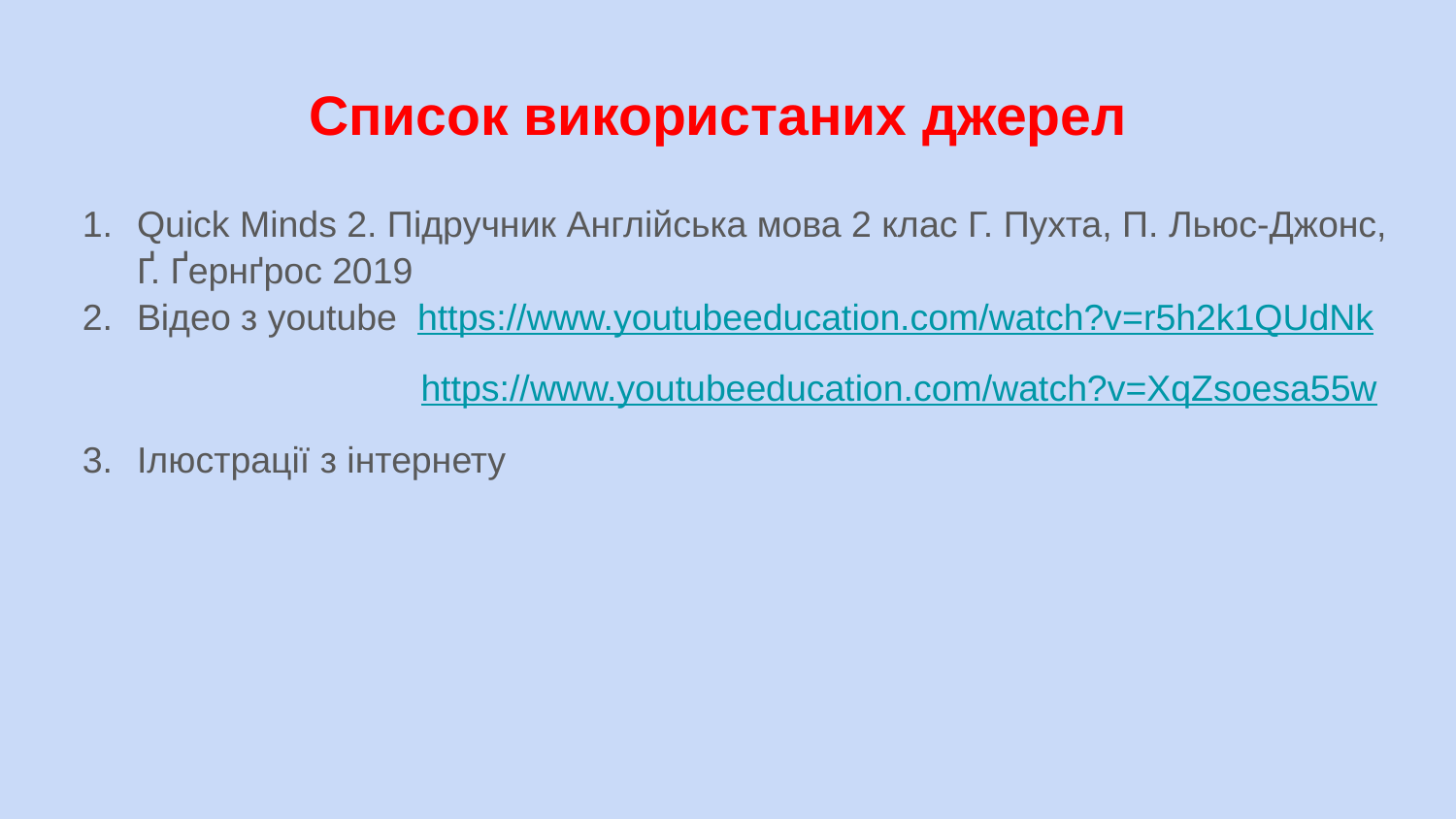

# Список використаних джерел
Quick Minds 2. Підручник Англійська мова 2 клас Г. Пухта, П. Льюс-Джонс, Ґ. Ґернґрос 2019
Відео з youtube  https://www.youtubeeducation.com/watch?v=r5h2k1QUdNk
                                   https://www.youtubeeducation.com/watch?v=XqZsoesa55w
Ілюстрації з інтернету